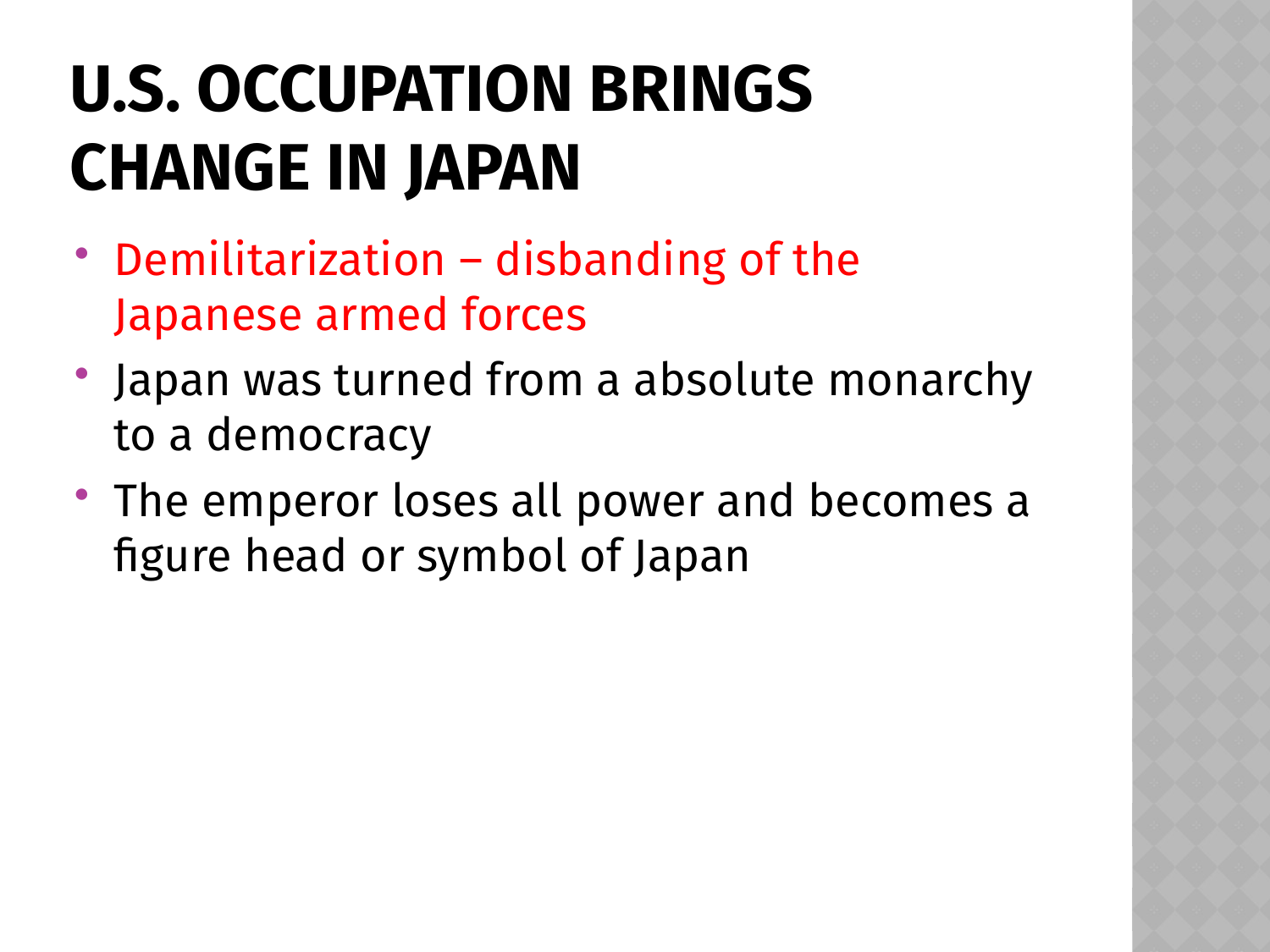

# U.S. occupation brings change in Japan
Demilitarization – disbanding of the Japanese armed forces
Japan was turned from a absolute monarchy to a democracy
The emperor loses all power and becomes a figure head or symbol of Japan